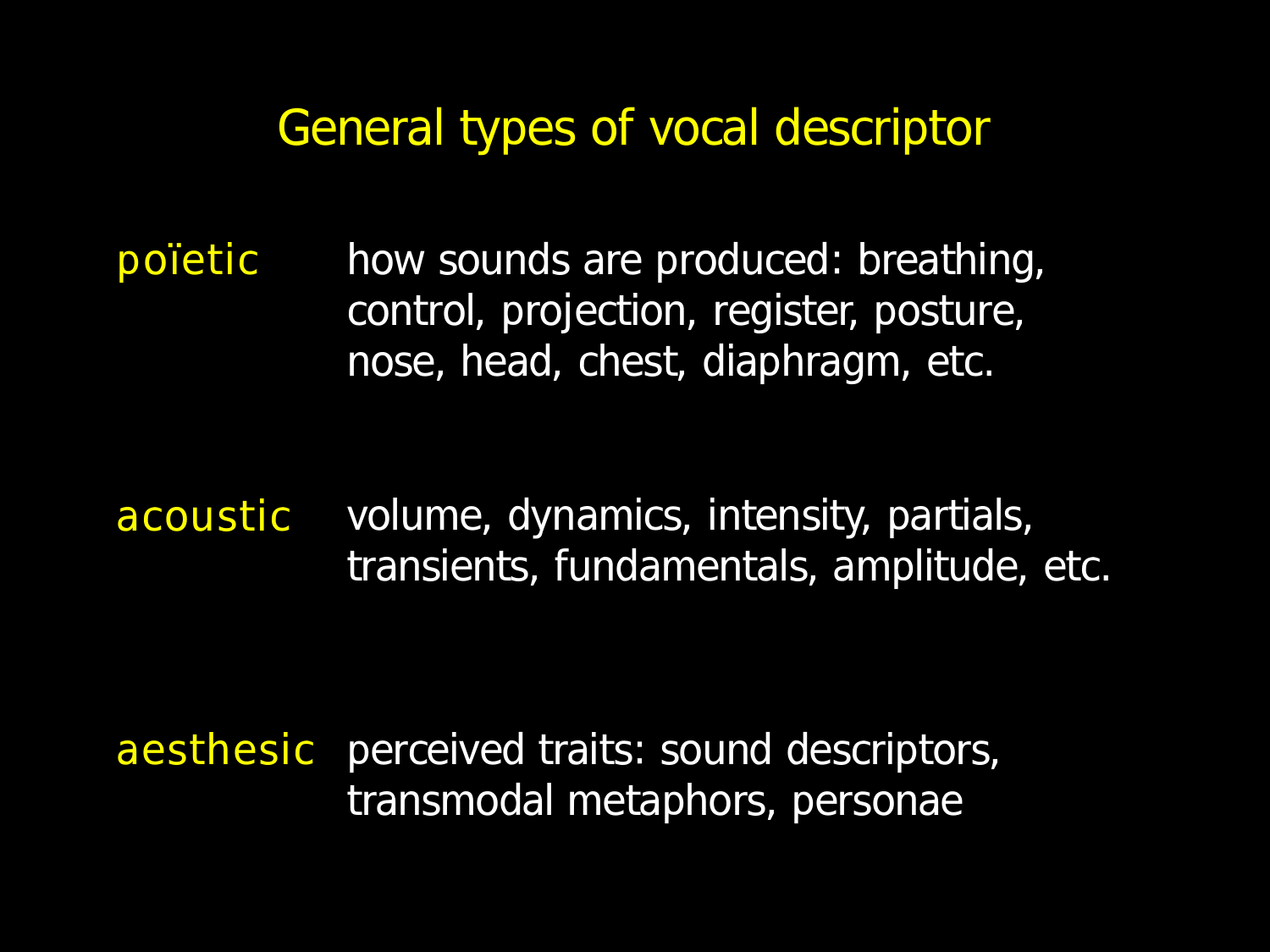

# General types of vocal descriptor
poïetic
how sounds are produced: breathing, control, projection, register, posture,
nose, head, chest, diaphragm, etc.
volume, dynamics, intensity, partials,
transients, fundamentals, amplitude, etc.
acoustic
aesthesic
perceived traits: sound descriptors,
transmodal metaphors, personae